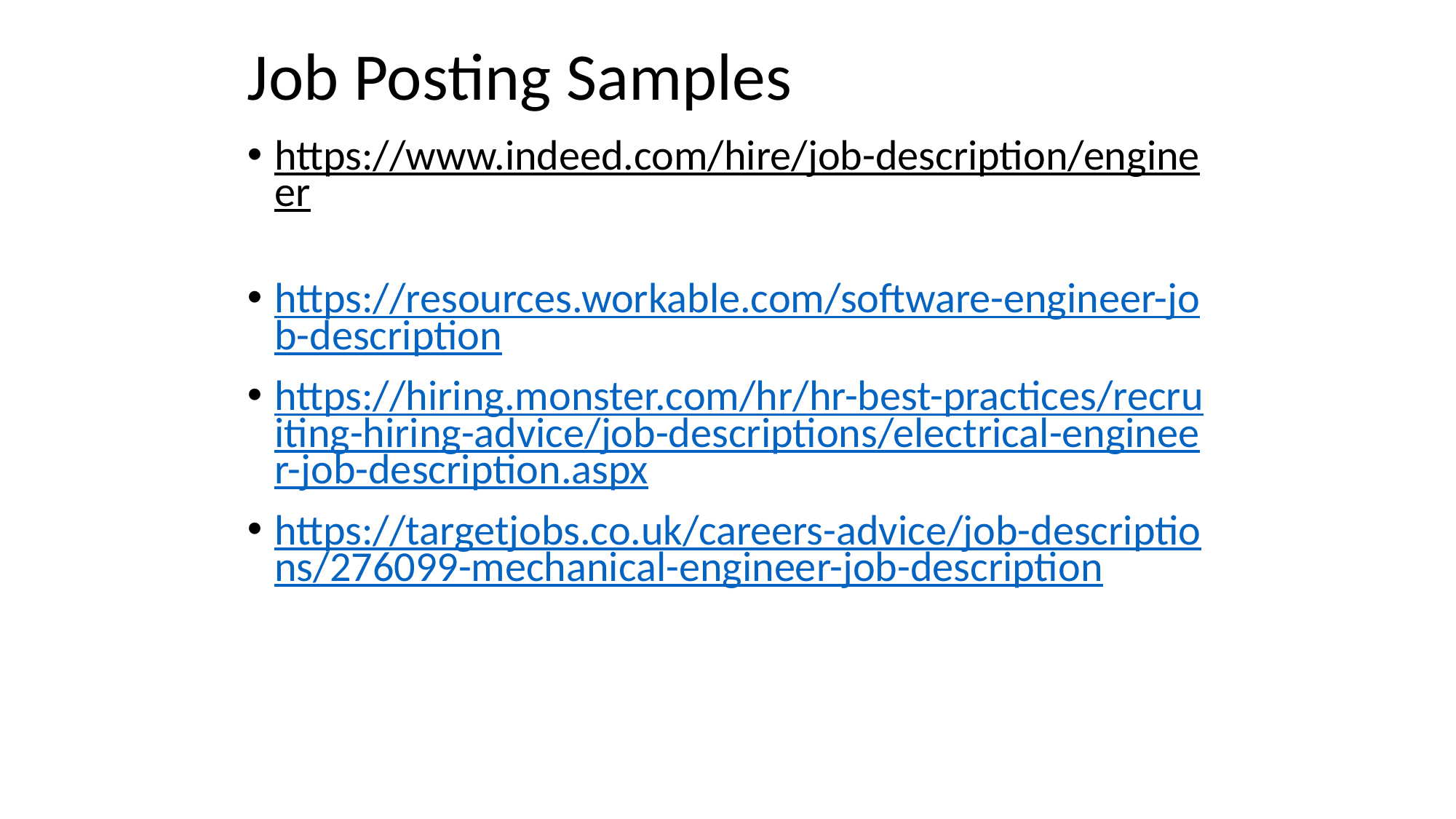

# Job Posting Samples
https://www.indeed.com/hire/job-description/engineer
https://resources.workable.com/software-engineer-job-description
https://hiring.monster.com/hr/hr-best-practices/recruiting-hiring-advice/job-descriptions/electrical-engineer-job-description.aspx
https://targetjobs.co.uk/careers-advice/job-descriptions/276099-mechanical-engineer-job-description